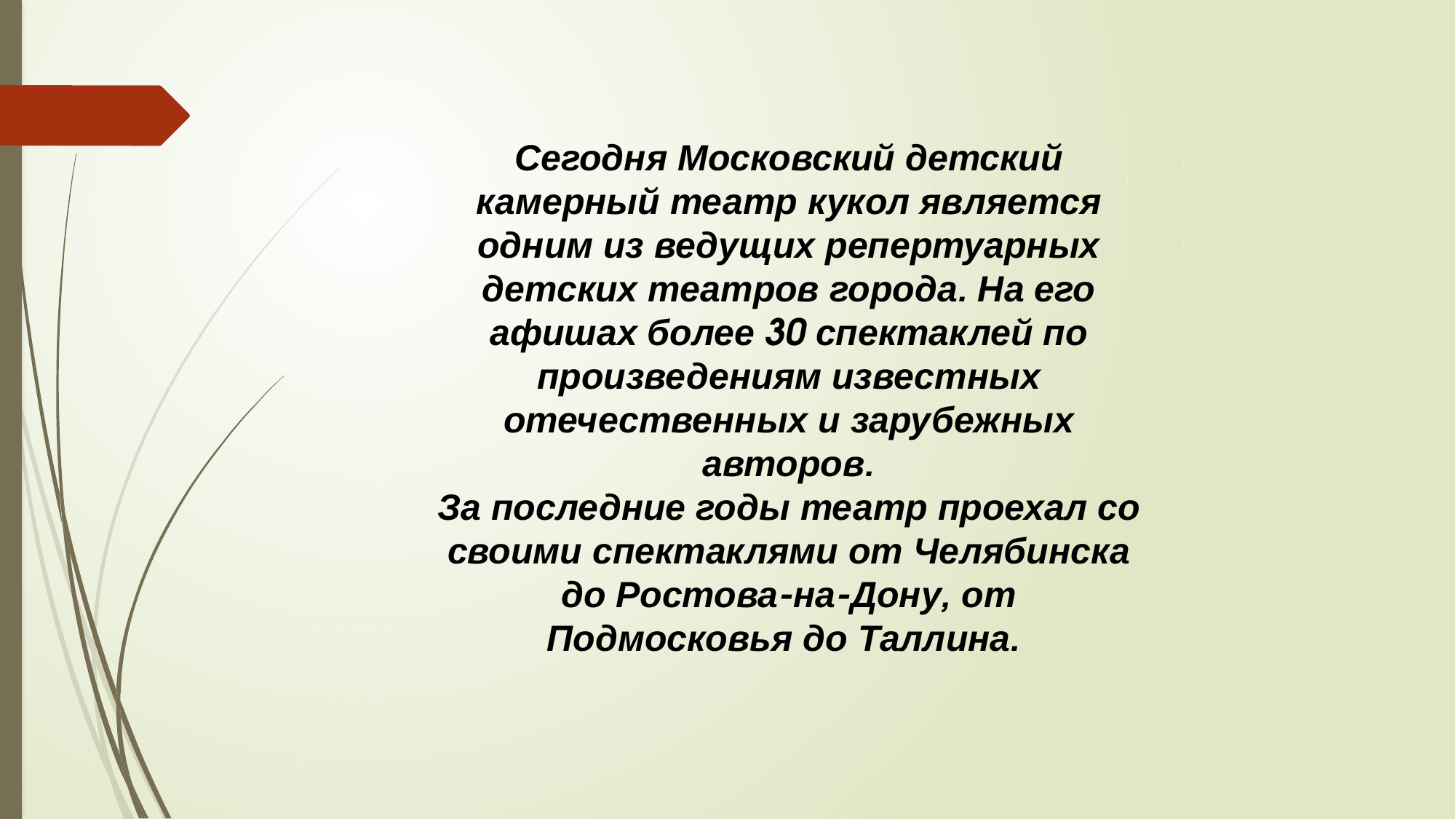

Сегодня Московский детский камерный театр кукол является одним из ведущих репертуарных детских театров города. На его афишах более 30 спектаклей по произведениям известных отечественных и зарубежных авторов.
За последние годы театр проехал со своими спектаклями от Челябинска до Ростова-на-Дону, от Подмосковья до Таллина.